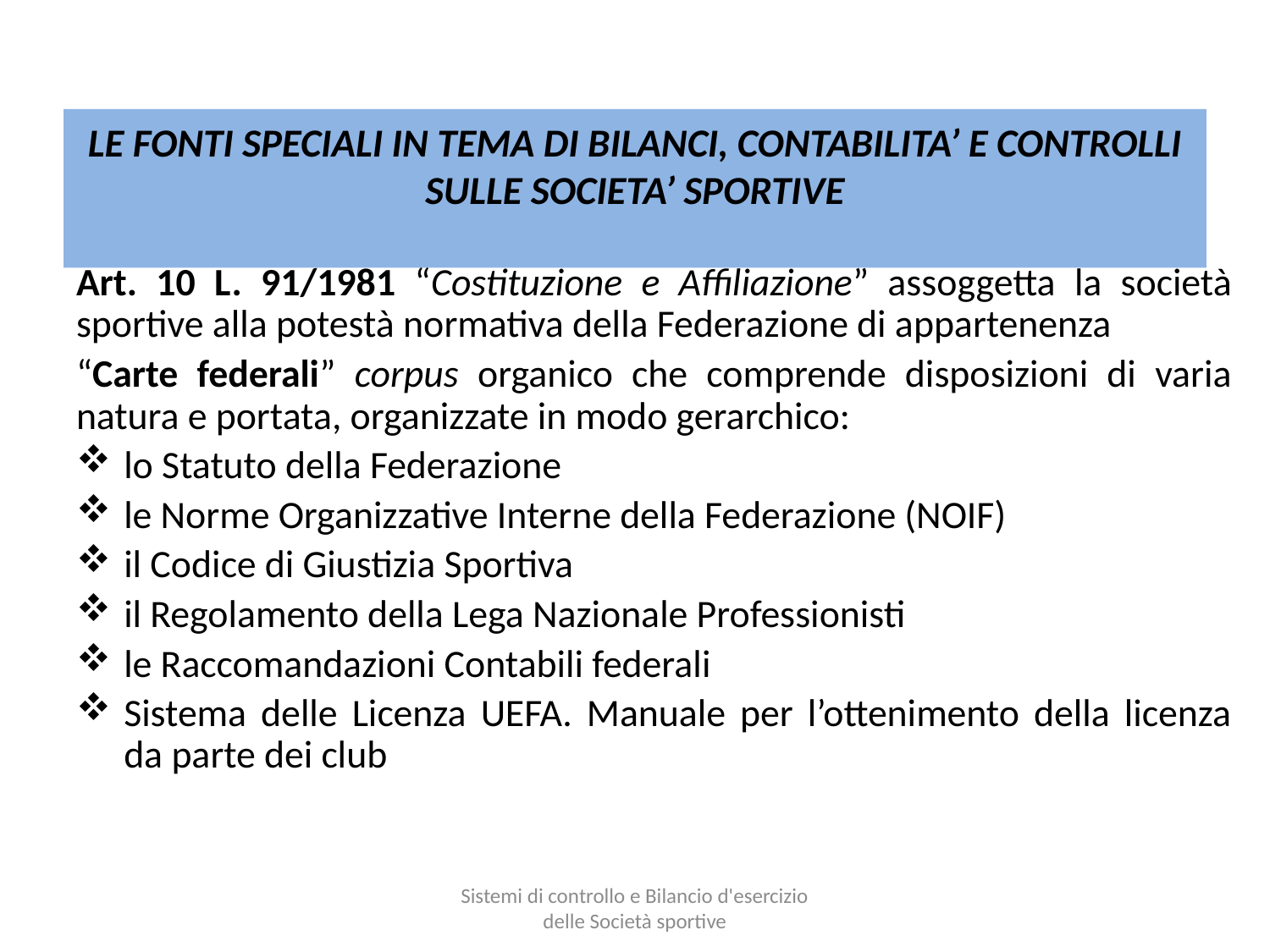

# LE FONTI SPECIALI IN TEMA DI BILANCI, CONTABILITA’ E CONTROLLI SULLE SOCIETA’ SPORTIVE
Art. 10 L. 91/1981 “Costituzione e Affiliazione” assoggetta la società sportive alla potestà normativa della Federazione di appartenenza
“Carte federali” corpus organico che comprende disposizioni di varia natura e portata, organizzate in modo gerarchico:
lo Statuto della Federazione
le Norme Organizzative Interne della Federazione (NOIF)
il Codice di Giustizia Sportiva
il Regolamento della Lega Nazionale Professionisti
le Raccomandazioni Contabili federali
Sistema delle Licenza UEFA. Manuale per l’ottenimento della licenza da parte dei club
Sistemi di controllo e Bilancio d'esercizio delle Società sportive